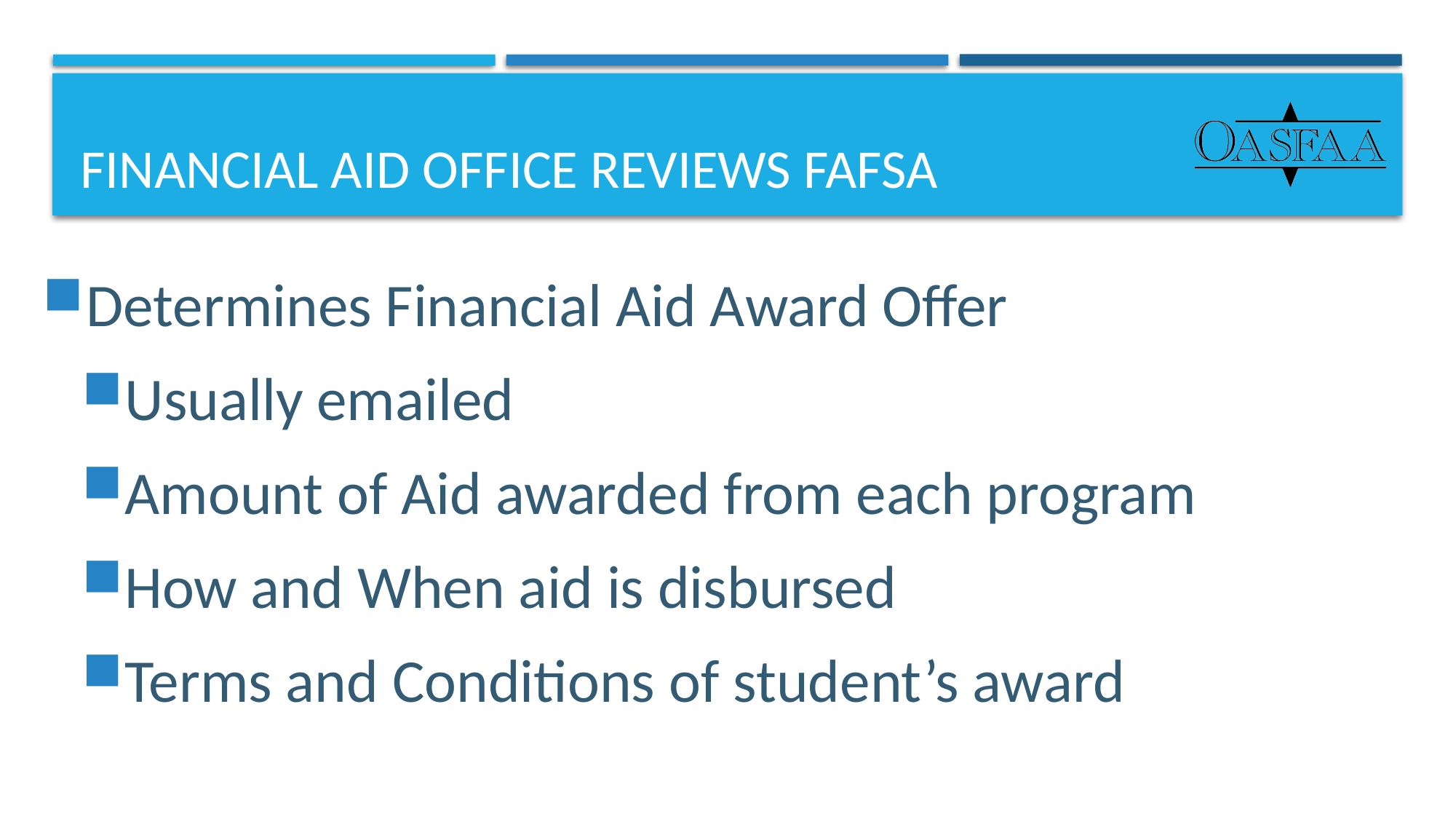

# Financial Aid Office reviews FAFSA
Determines Financial Aid Award Offer
Usually emailed
Amount of Aid awarded from each program
How and When aid is disbursed
Terms and Conditions of student’s award